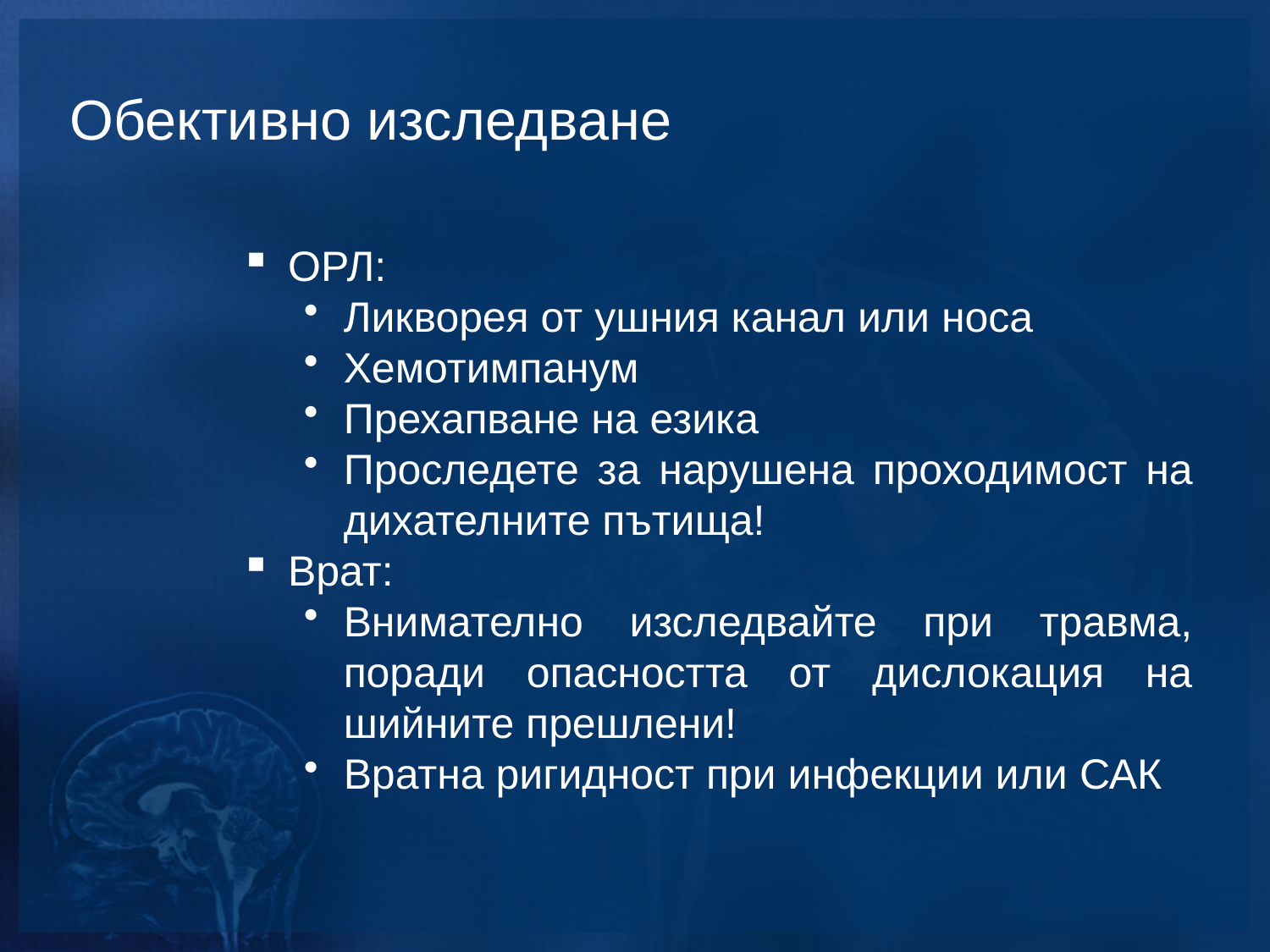

# Обективно изследване
ОРЛ:
Ликворея от ушния канал или носа
Хемотимпанум
Прехапване на езика
Проследете за нарушена проходимост на дихателните пътища!
Врат:
Внимателно изследвайте при травма, поради опасността от дислокация на шийните прешлени!
Вратна ригидност при инфекции или САК
30